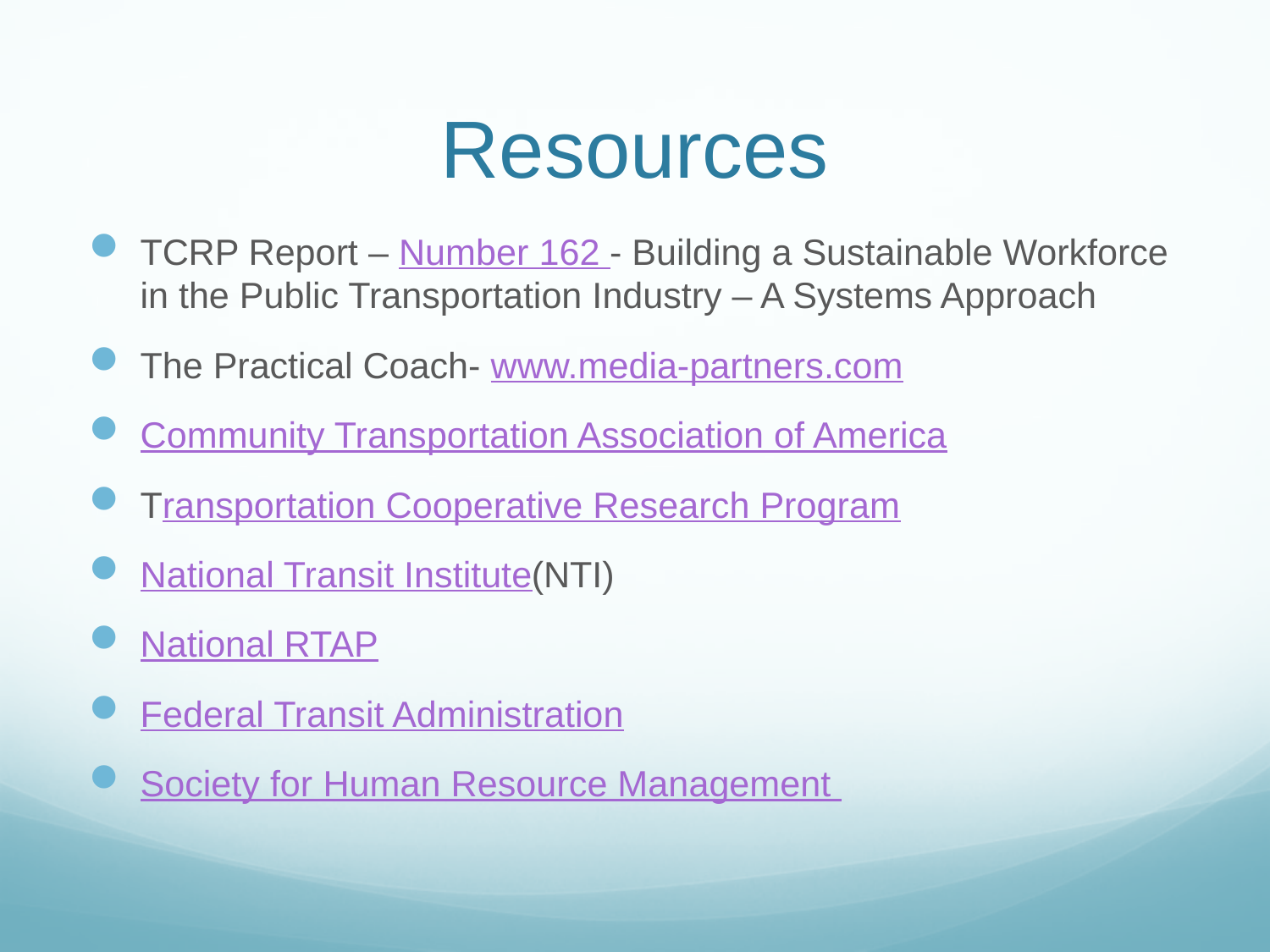

# Resources
TCRP Report – Number 162 - Building a Sustainable Workforce in the Public Transportation Industry – A Systems Approach
The Practical Coach- www.media-partners.com
Community Transportation Association of America
Transportation Cooperative Research Program
National Transit Institute(NTI)
National RTAP
Federal Transit Administration
Society for Human Resource Management